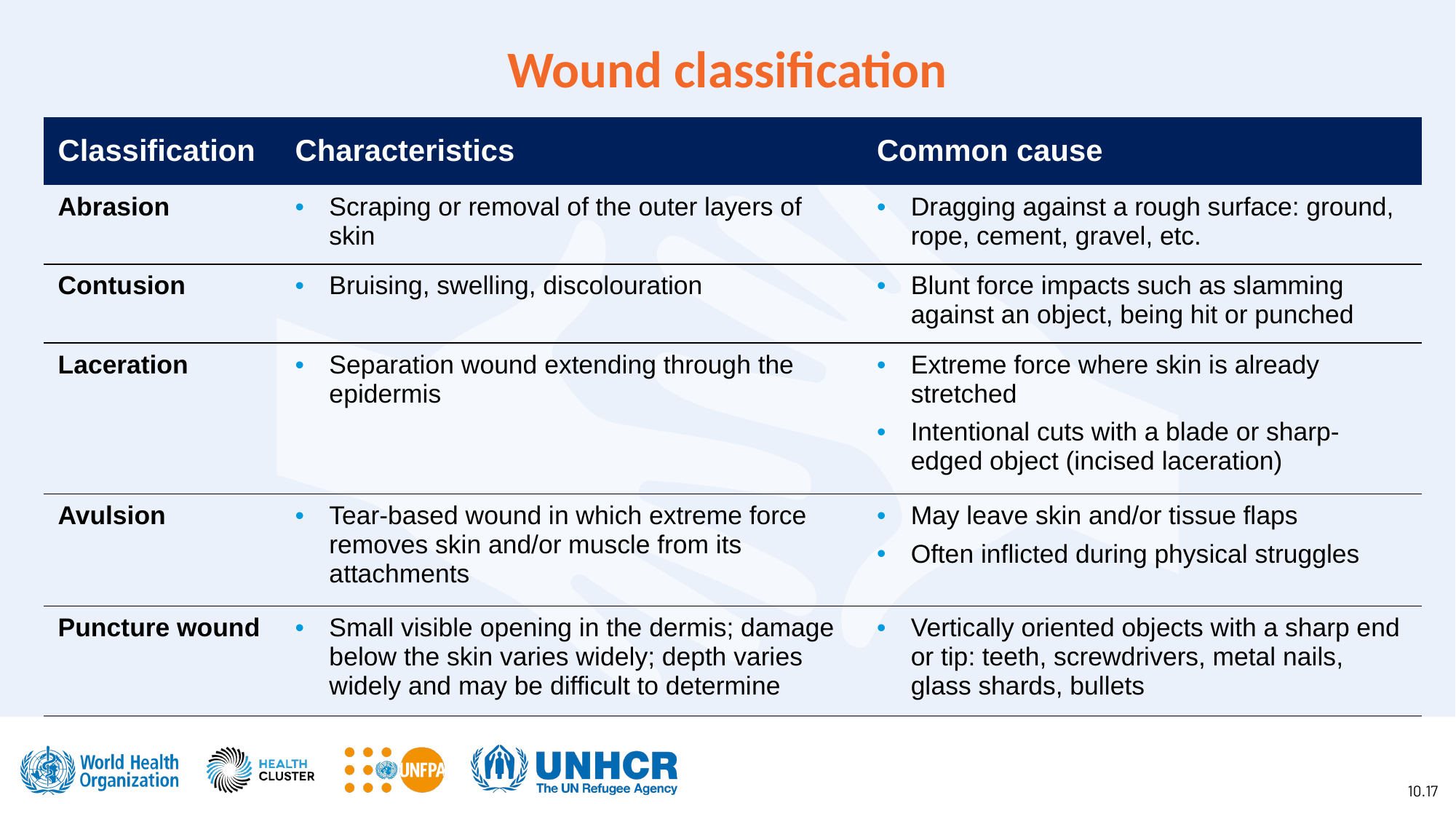

Wound classification
| Classification | Characteristics | Common cause |
| --- | --- | --- |
| Abrasion | Scraping or removal of the outer layers of skin | Dragging against a rough surface: ground, rope, cement, gravel, etc. |
| Contusion | Bruising, swelling, discolouration | Blunt force impacts such as slamming against an object, being hit or punched |
| Laceration | Separation wound extending through the epidermis | Extreme force where skin is already stretched Intentional cuts with a blade or sharp-edged object (incised laceration) |
| Avulsion | Tear-based wound in which extreme force removes skin and/or muscle from its attachments | May leave skin and/or tissue flaps Often inflicted during physical struggles |
| Puncture wound | Small visible opening in the dermis; damage below the skin varies widely; depth varies widely and may be difficult to determine | Vertically oriented objects with a sharp end or tip: teeth, screwdrivers, metal nails, glass shards, bullets |

10.17